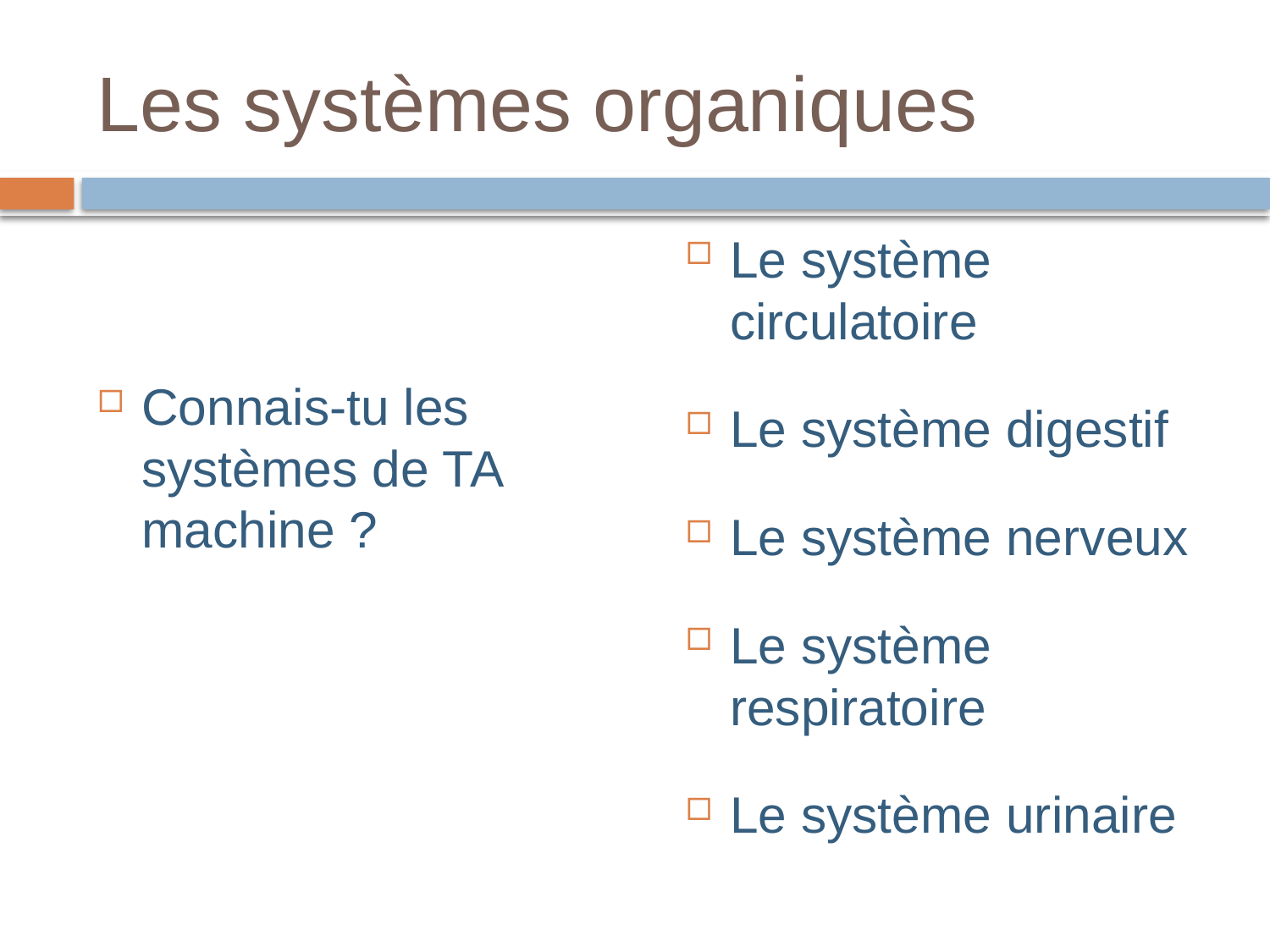

# Les systèmes organiques

Connais-tu les systèmes de TA machine ?

Le système circulatoire

Le système digestif

Le système nerveux

Le système respiratoire

Le système urinaire